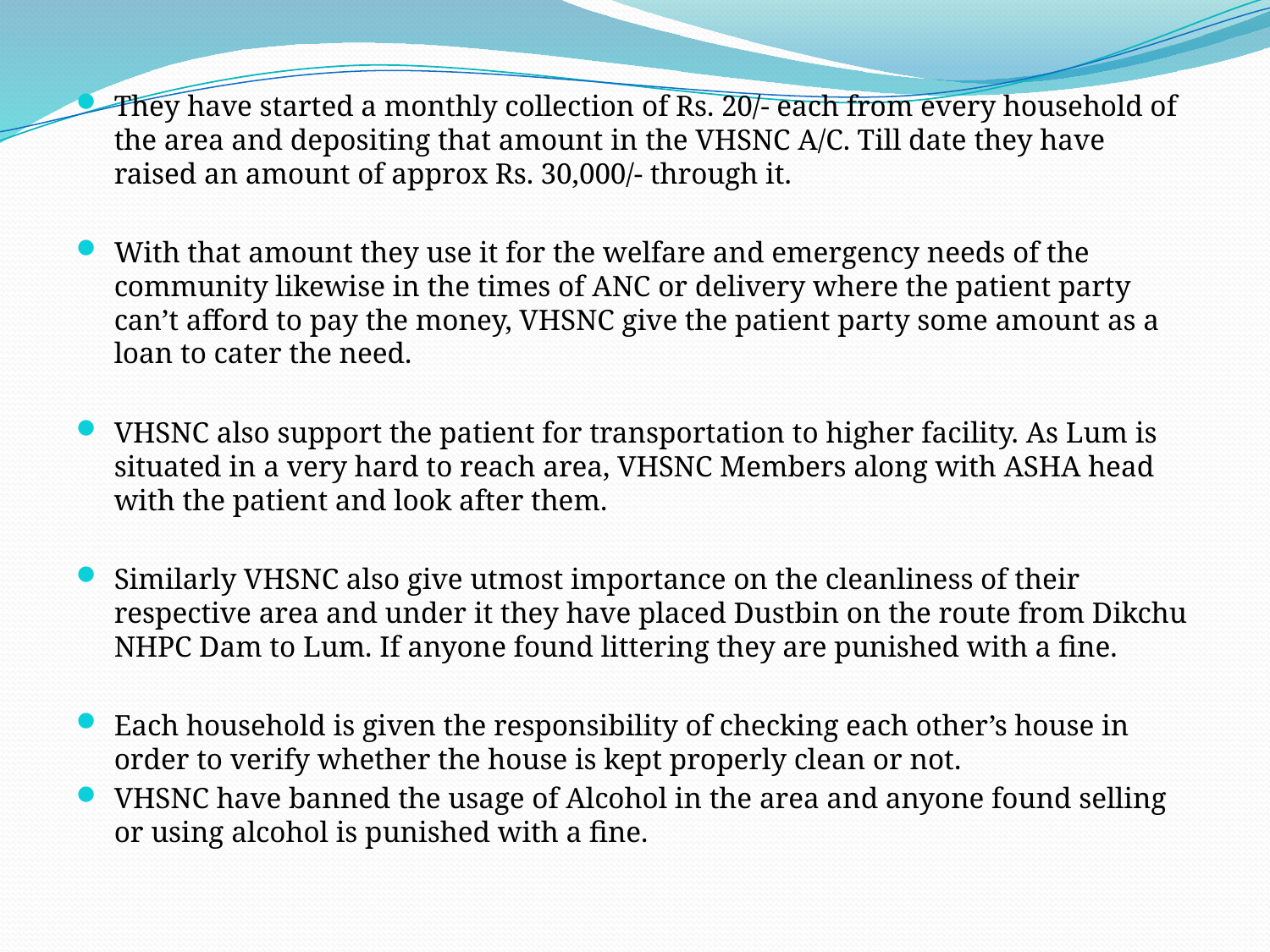

They have started a monthly collection of Rs. 20/- each from every household of the area and depositing that amount in the VHSNC A/C. Till date they have raised an amount of approx Rs. 30,000/- through it.

With that amount they use it for the welfare and emergency needs of the community likewise in the times of ANC or delivery where the patient party can’t afford to pay the money, VHSNC give the patient party some amount as a loan to cater the need.

VHSNC also support the patient for transportation to higher facility. As Lum is situated in a very hard to reach area, VHSNC Members along with ASHA head with the patient and look after them.

Similarly VHSNC also give utmost importance on the cleanliness of their respective area and under it they have placed Dustbin on the route from Dikchu NHPC Dam to Lum. If anyone found littering they are punished with a fine.

Each household is given the responsibility of checking each other’s house in order to verify whether the house is kept properly clean or not.
VHSNC have banned the usage of Alcohol in the area and anyone found selling or using alcohol is punished with a fine.